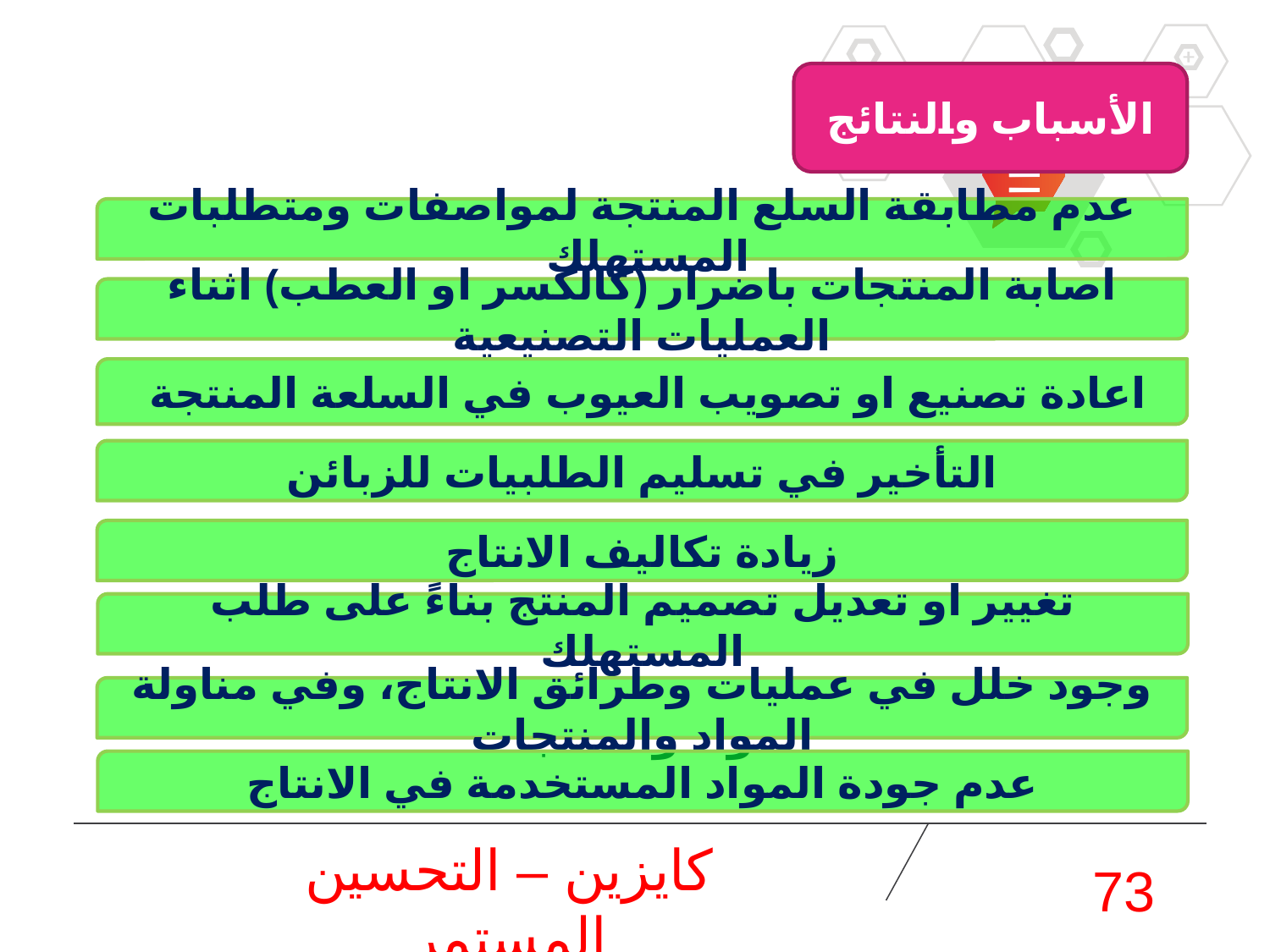

الأسباب والنتائج
عدم مطابقة السلع المنتجة لمواصفات ومتطلبات المستهلك
اصابة المنتجات باضرار (كالكسر او العطب) اثناء العمليات التصنيعية
اعادة تصنيع او تصويب العيوب في السلعة المنتجة
التأخير في تسليم الطلبيات للزبائن
زيادة تكاليف الانتاج
تغيير او تعديل تصميم المنتج بناءً على طلب المستهلك
وجود خلل في عمليات وطرائق الانتاج، وفي مناولة المواد والمنتجات
عدم جودة المواد المستخدمة في الانتاج
كايزين – التحسين المستمر
73